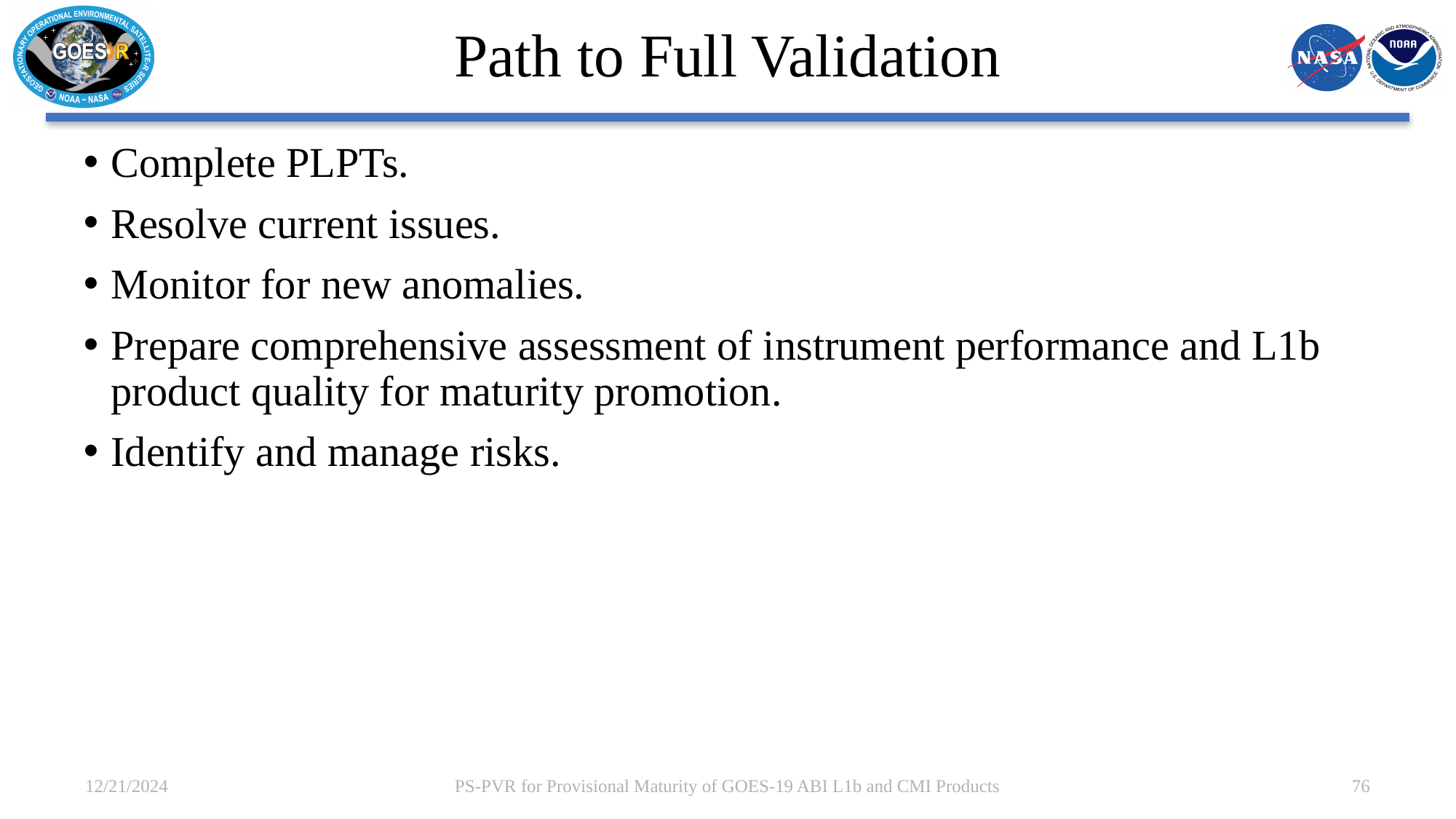

# Path to Full Validation
Complete PLPTs.
Resolve current issues.
Monitor for new anomalies.
Prepare comprehensive assessment of instrument performance and L1b product quality for maturity promotion.
Identify and manage risks.
12/21/2024
PS-PVR for Provisional Maturity of GOES-19 ABI L1b and CMI Products
76